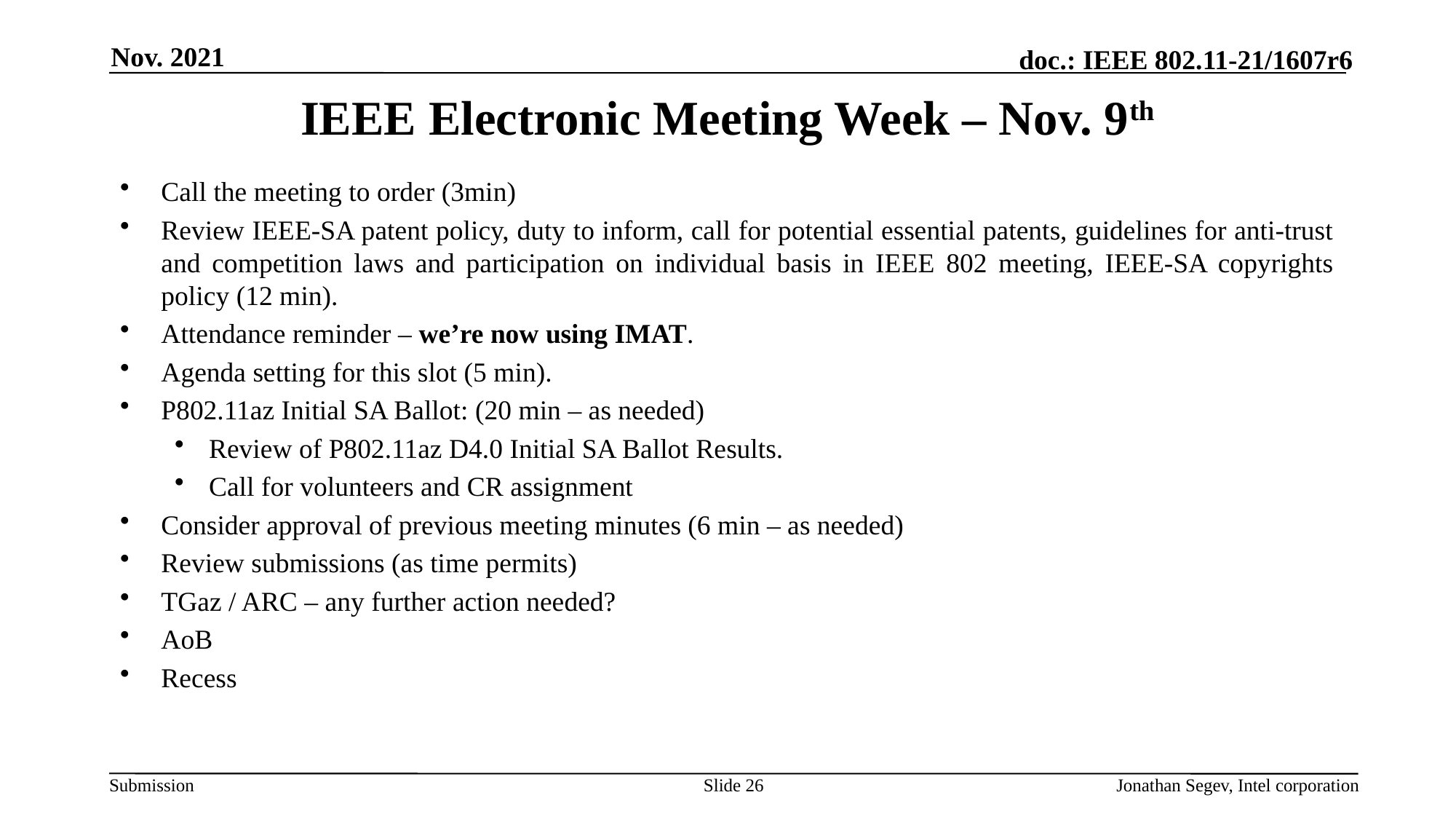

Nov. 2021
# IEEE Electronic Meeting Week – Nov. 9th
Call the meeting to order (3min)
Review IEEE-SA patent policy, duty to inform, call for potential essential patents, guidelines for anti-trust and competition laws and participation on individual basis in IEEE 802 meeting, IEEE-SA copyrights policy (12 min).
Attendance reminder – we’re now using IMAT.
Agenda setting for this slot (5 min).
P802.11az Initial SA Ballot: (20 min – as needed)
Review of P802.11az D4.0 Initial SA Ballot Results.
Call for volunteers and CR assignment
Consider approval of previous meeting minutes (6 min – as needed)
Review submissions (as time permits)
TGaz / ARC – any further action needed?
AoB
Recess

Slide 26
Jonathan Segev, Intel corporation